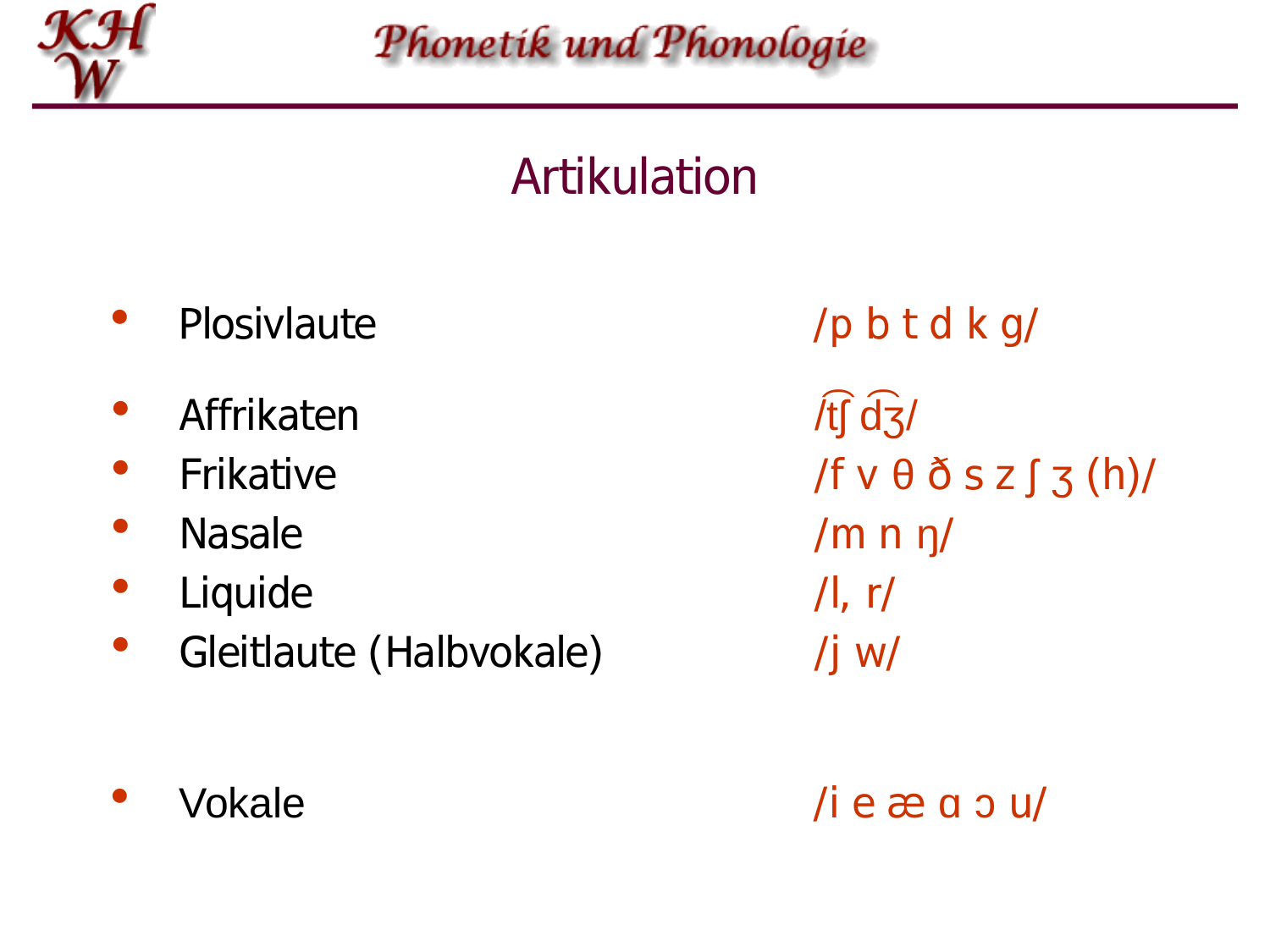

# Artikulation
Plosivlaute	/p b t d k g/
Affrikaten	/t͡ʃ d͡ʒ/
Frikative	/f v θ ð s z ʃ ʒ (h)/
Nasale	/m n ŋ/
Liquide	/l, r/
Gleitlaute (Halbvokale)	/j w/
Vokale	/i e æ ɑ ɔ u/